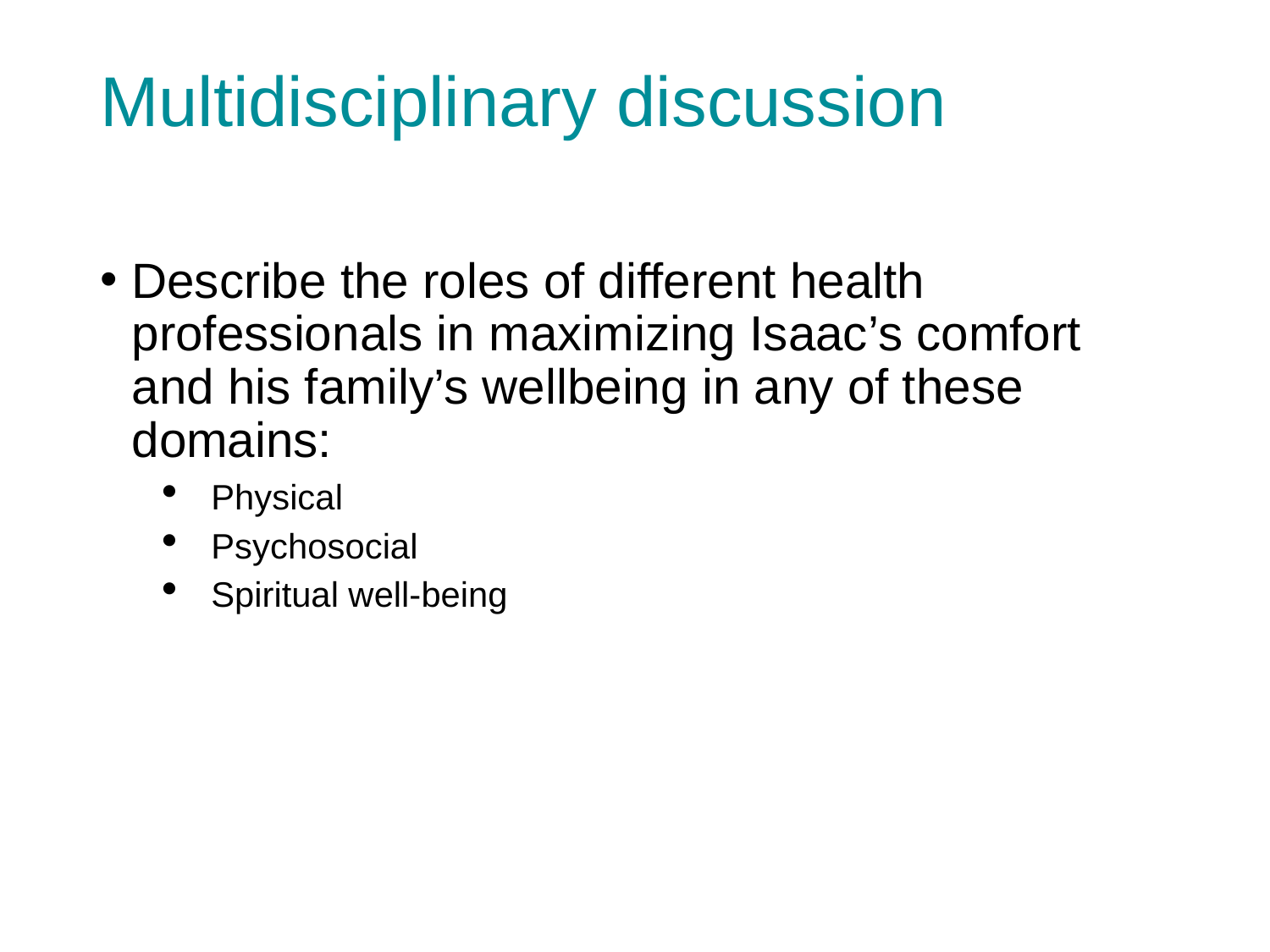

# Multidisciplinary discussion

Describe the roles of different health professionals in maximizing Isaac’s comfort and his family’s wellbeing in any of these domains:
Physical
Psychosocial
Spiritual well-being